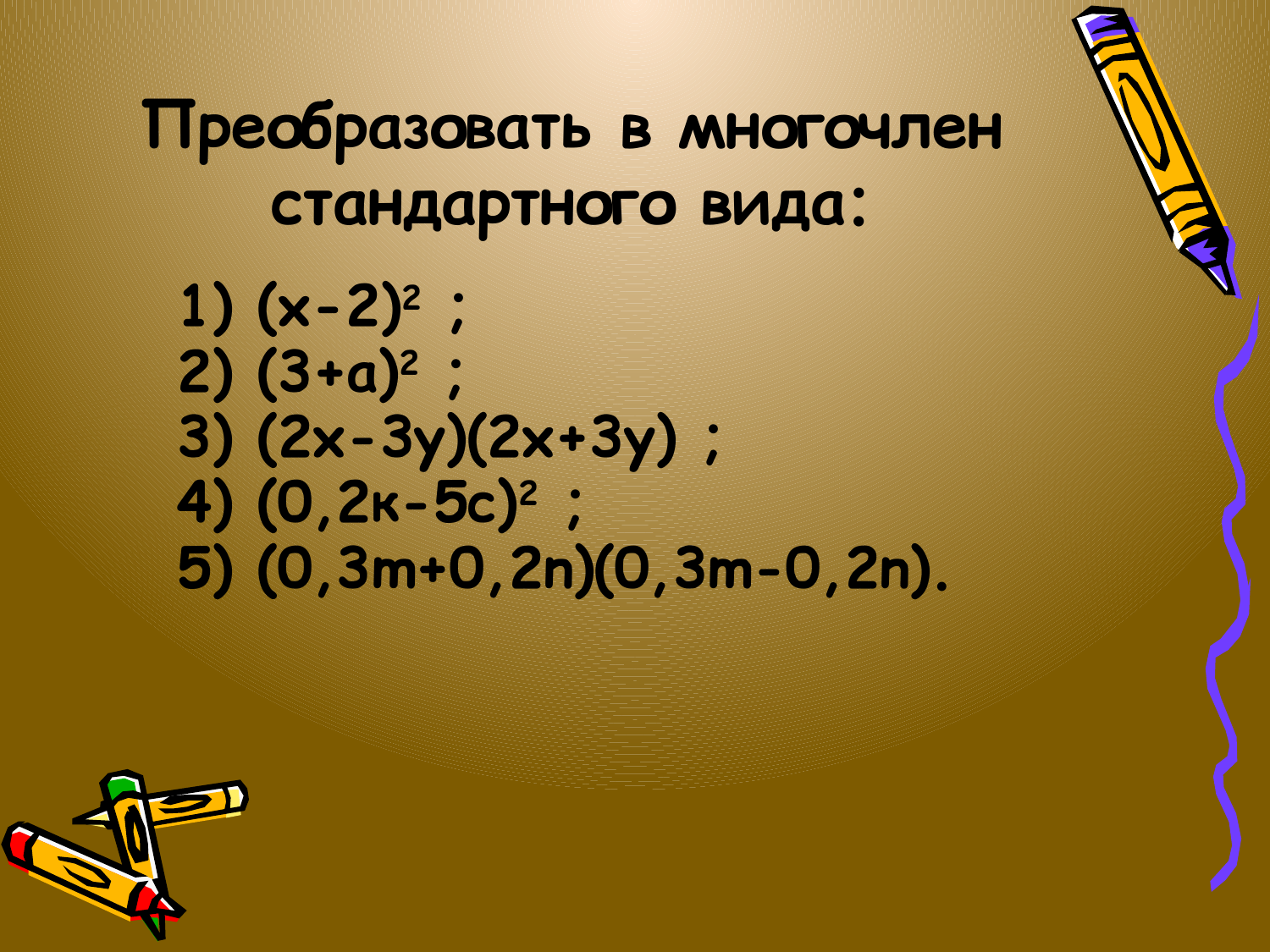

# Преобразовать в многочлен стандартного вида:
1) (х-2)2 ;
2) (3+а)2 ;
3) (2х-3у)(2х+3у) ;
4) (0,2к-5с)2 ;
5) (0,3m+0,2n)(0,3m-0,2n).